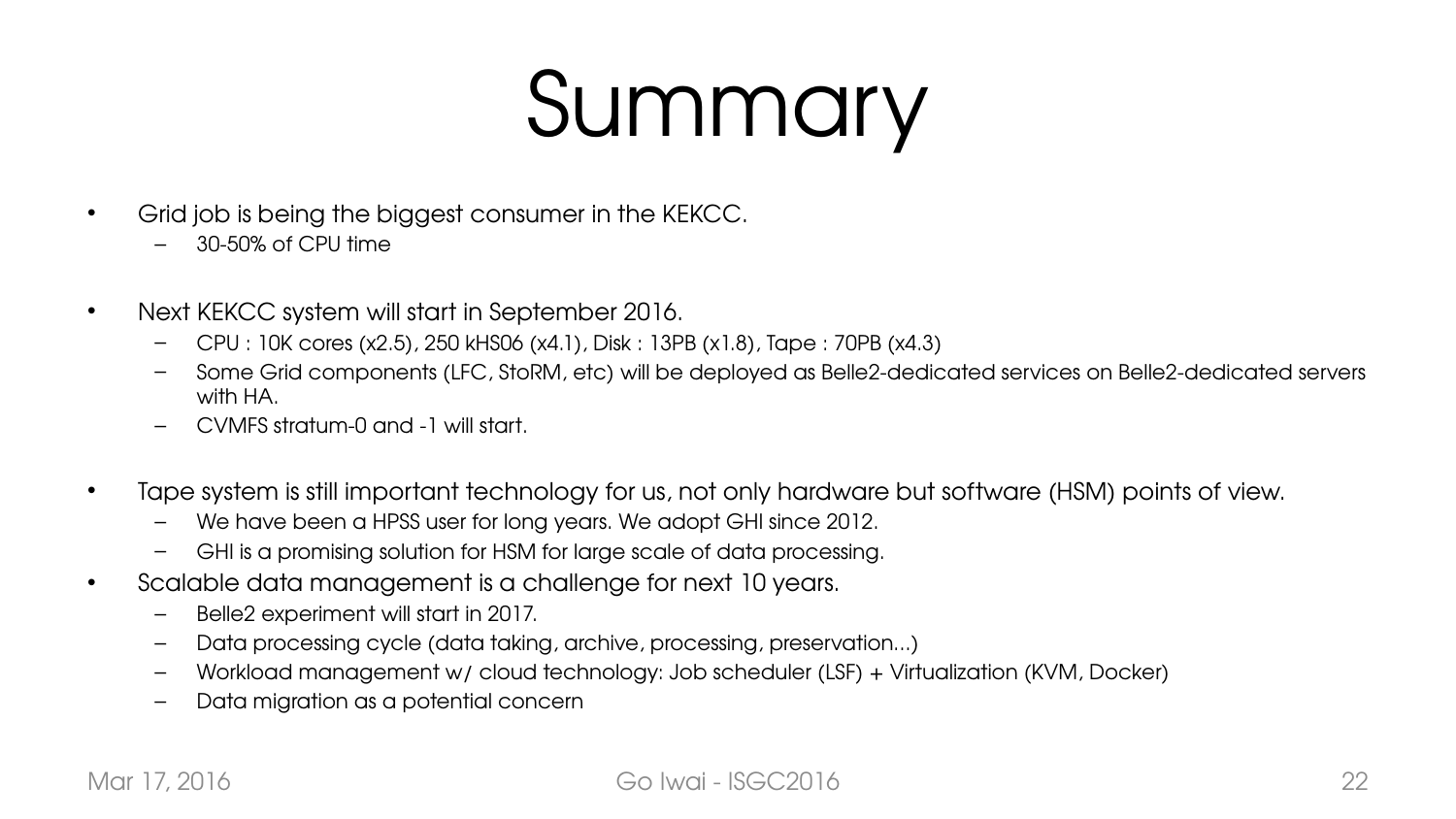

# Summary
Grid job is being the biggest consumer in the KEKCC.
30-50% of CPU time

Next KEKCC system will start in September 2016.
CPU : 10K cores (x2.5), 250 kHS06 (x4.1), Disk : 13PB (x1.8), Tape : 70PB (x4.3)
Some Grid components (LFC, StoRM, etc) will be deployed as Belle2-dedicated services on Belle2-dedicated servers with HA.
CVMFS stratum-0 and -1 will start.

Tape system is still important technology for us, not only hardware but software (HSM) points of view.
We have been a HPSS user for long years. We adopt GHI since 2012.
GHI is a promising solution for HSM for large scale of data processing.
Scalable data management is a challenge for next 10 years.
Belle2 experiment will start in 2017.
Data processing cycle (data taking, archive, processing, preservation...)
Workload management w/ cloud technology: Job scheduler (LSF) + Virtualization (KVM, Docker)
Data migration as a potential concern
Mar 17, 2016
Go Iwai - ISGC2016
22